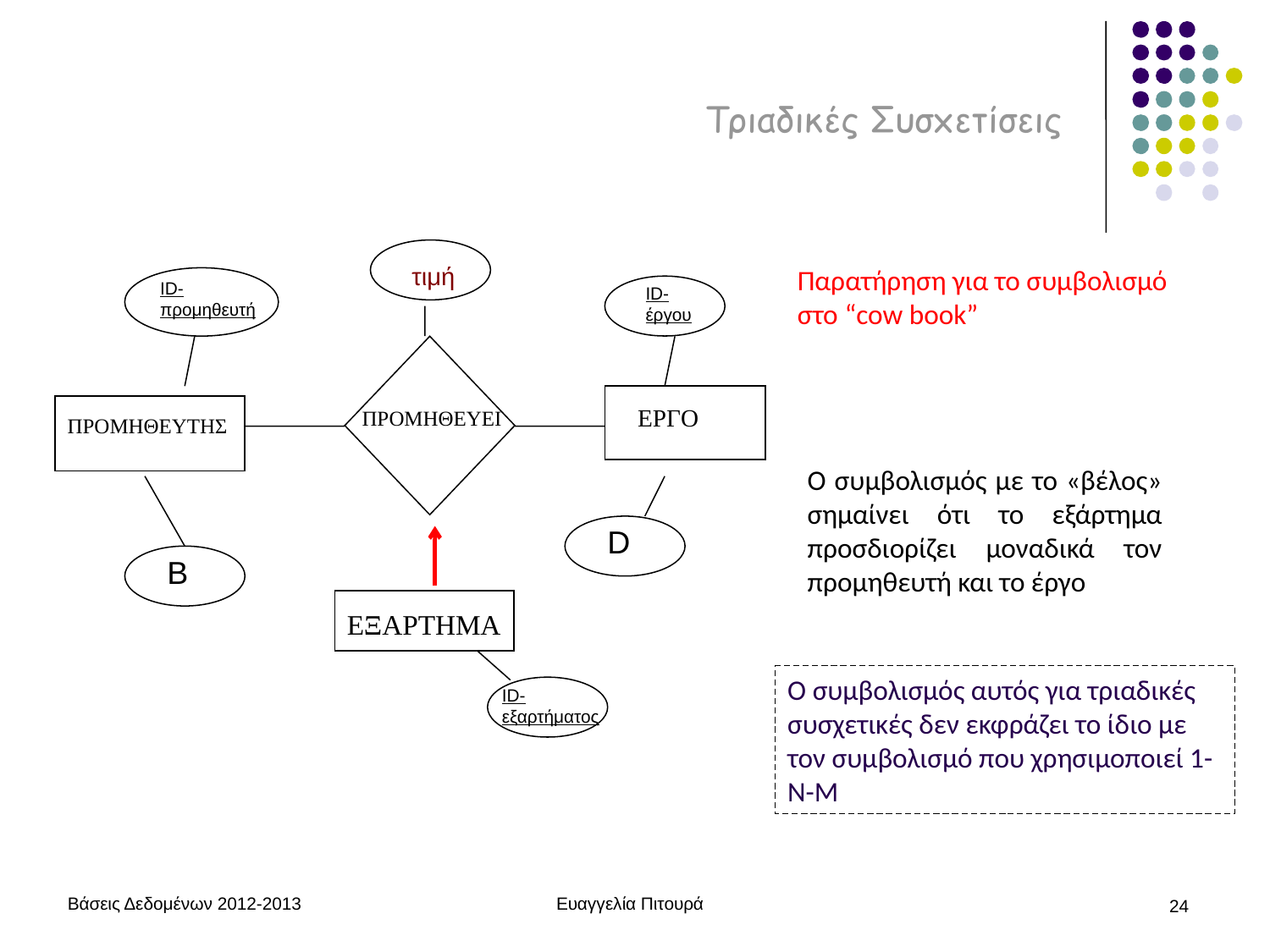

# Τριαδικές Συσχετίσεις

τιμή
Παρατήρηση για το συμβολισμό στο “cow book”

ID-προμηθευτή

ID-έργου

ΕΡΓΟ
ΠΡΟΜΗΘΕΥΕΙ
ΠΡΟΜΗΘΕΥΤΗΣ

Ο συμβολισμός με το «βέλος» σημαίνει ότι το εξάρτημα προσδιορίζει μοναδικά τον προμηθευτή και το έργο

D

B

ΕΞΑΡΤΗΜΑ

Ο συμβολισμός αυτός για τριαδικές συσχετικές δεν εκφράζει το ίδιο με τον συμβολισμό που χρησιμοποιεί 1-Ν-Μ

ID-εξαρτήματος
Βάσεις Δεδομένων 2012-2013
Ευαγγελία Πιτουρά
24